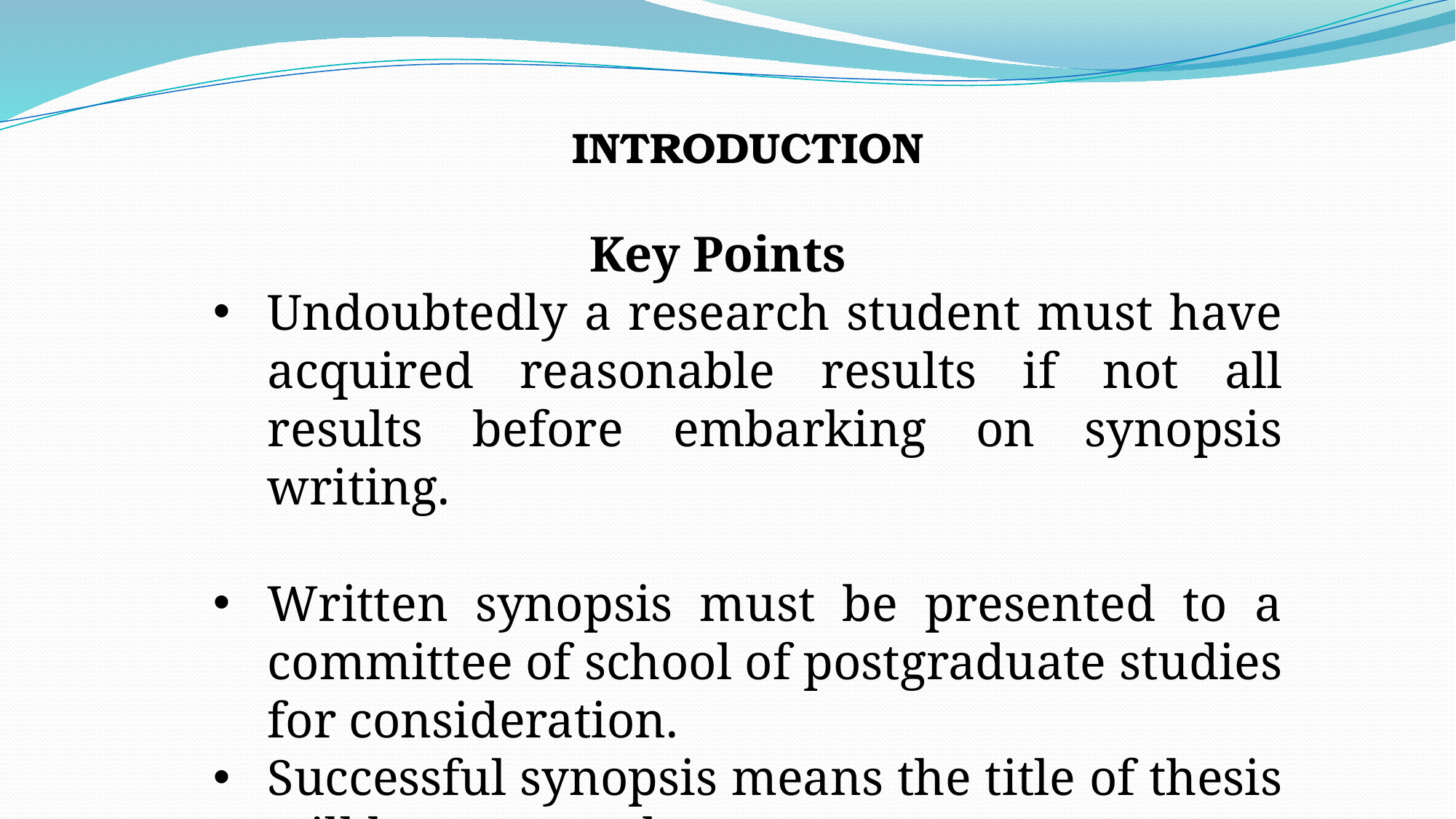

INTRODUCTION

                              Key Points
Undoubtedly a research student must have acquired reasonable results if not all results before embarking on synopsis writing.

Written synopsis must be presented to a committee of school of postgraduate studies for consideration.
Successful synopsis means the title of thesis will be approved